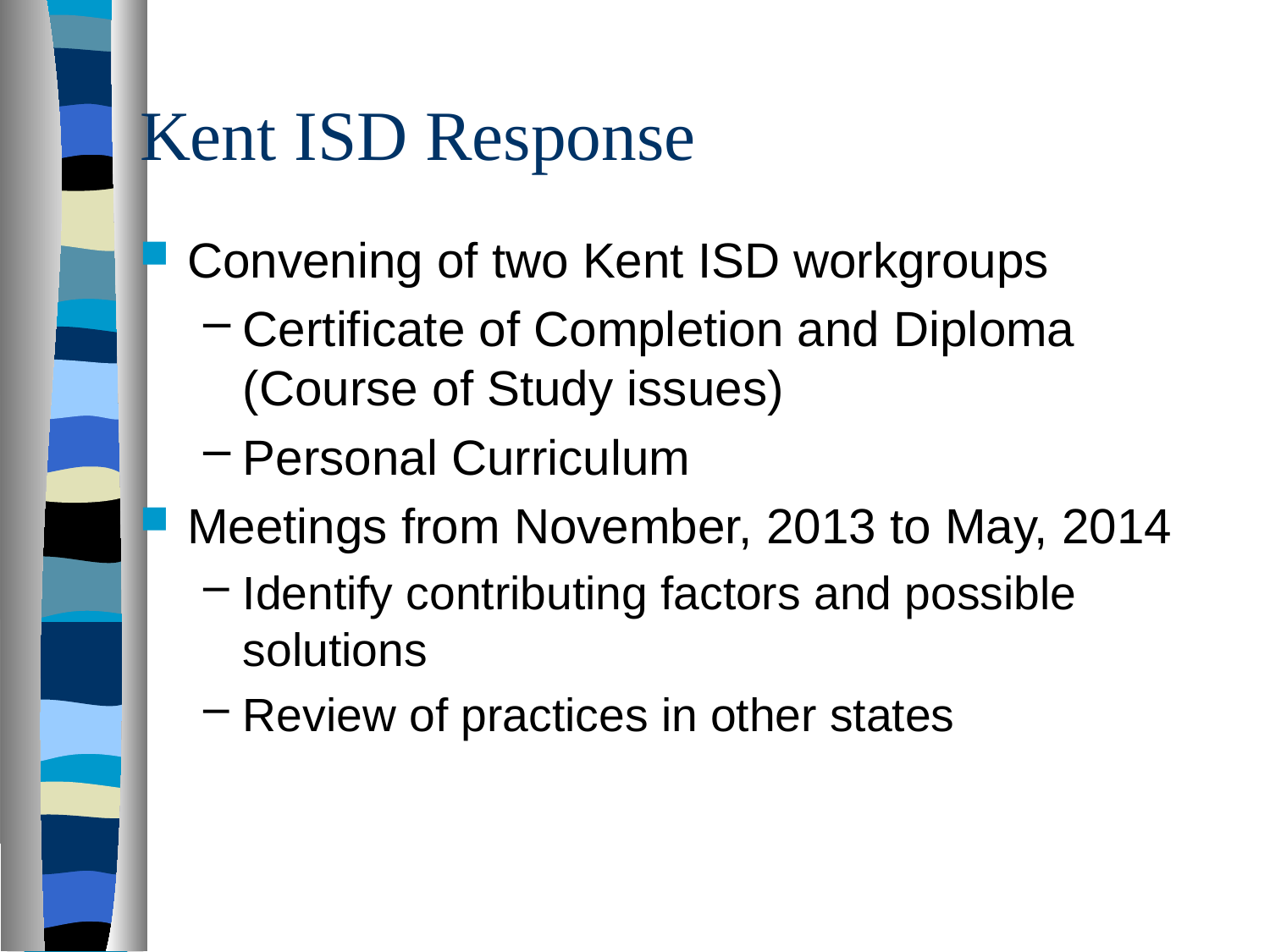

# Kent ISD Response
Convening of two Kent ISD workgroups
Certificate of Completion and Diploma (Course of Study issues)
Personal Curriculum
Meetings from November, 2013 to May, 2014
Identify contributing factors and possible solutions
Review of practices in other states